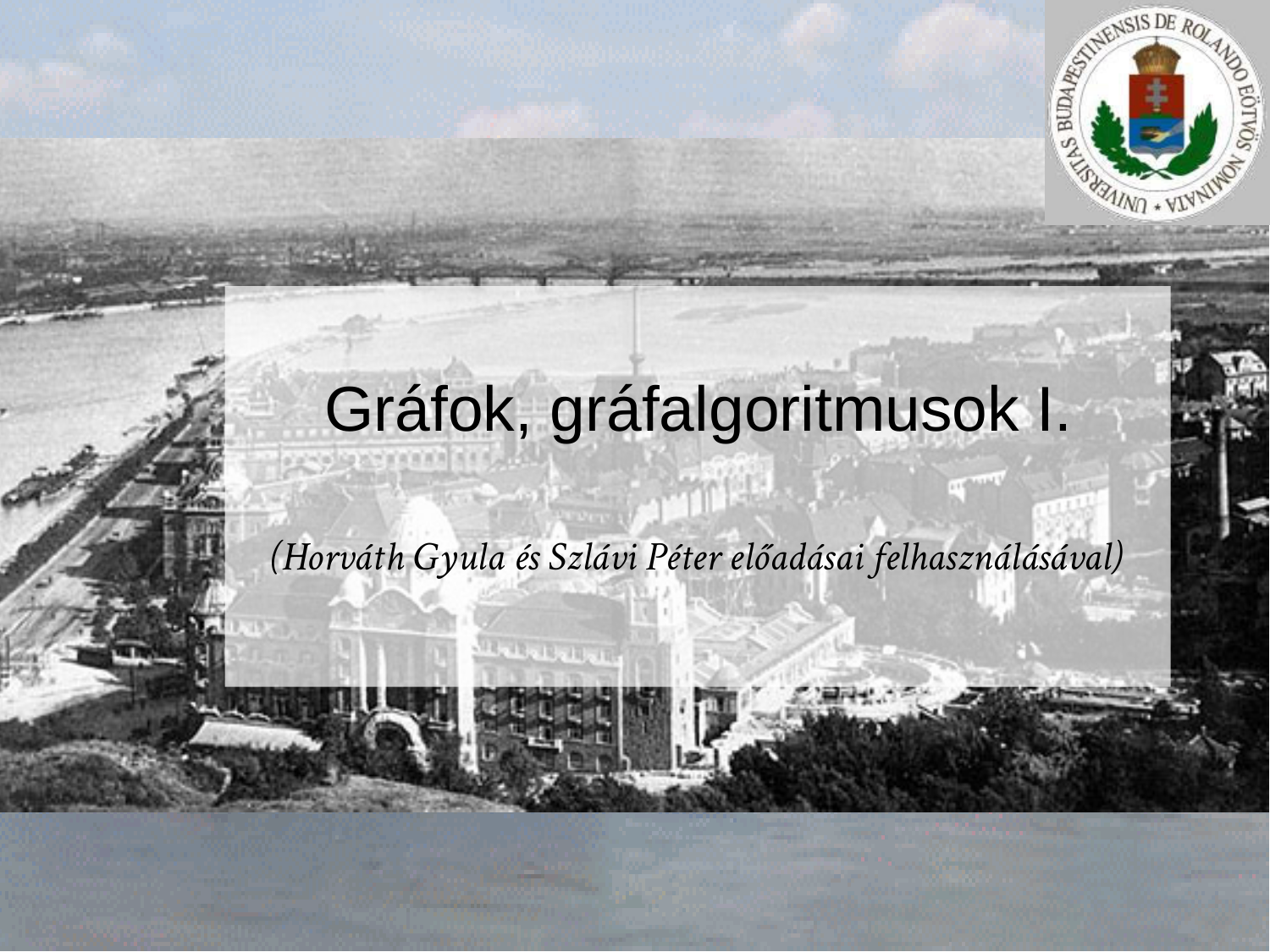

Gráfok, gráfalgoritmusok I.
(Horváth Gyula és Szlávi Péter előadásai felhasználásával)